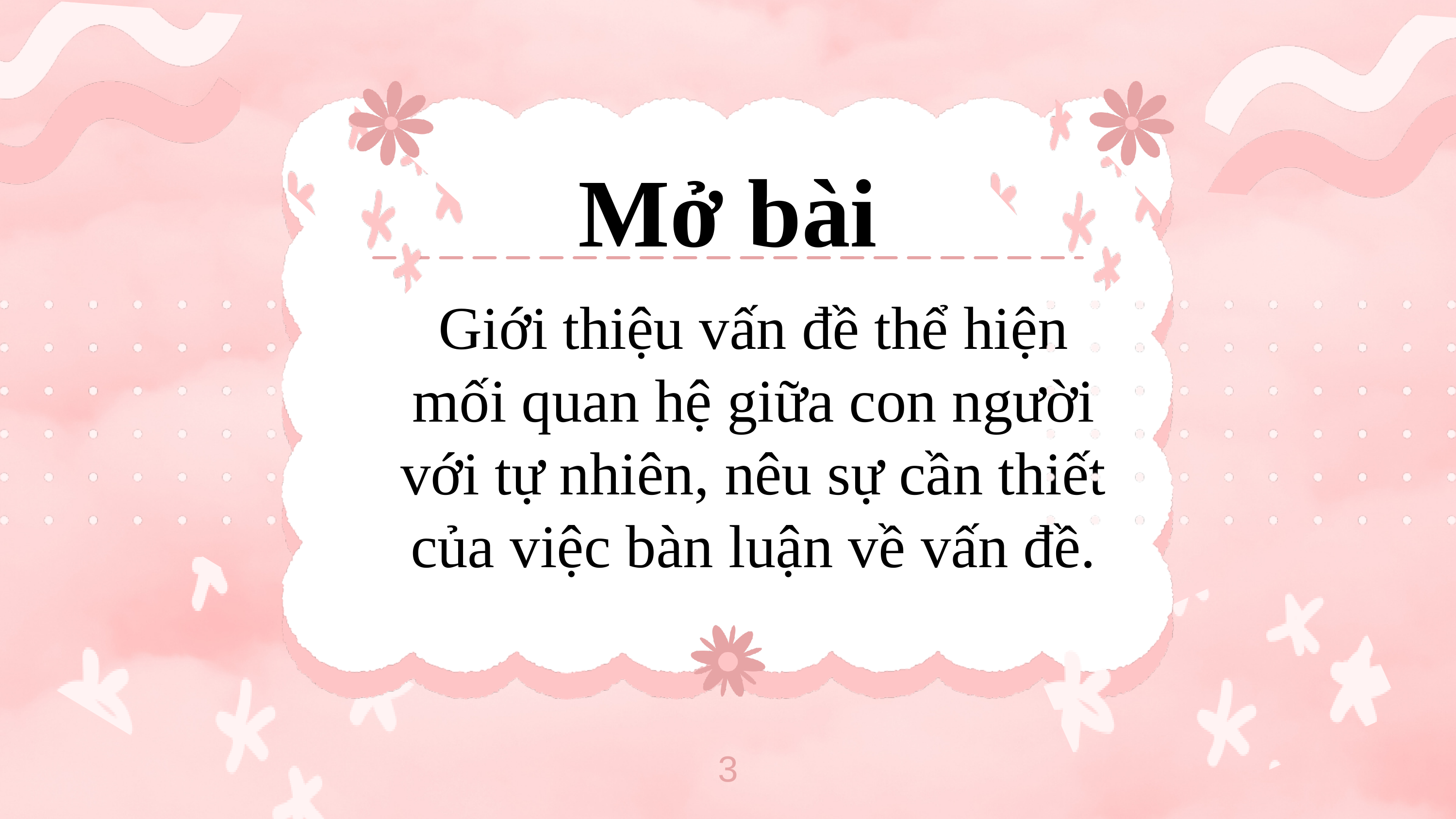

Mở bài

Giới thiệu vấn đề thể hiện mối quan hệ giữa con người với tự nhiên, nêu sự cần thiết của việc bàn luận về vấn đề.

3